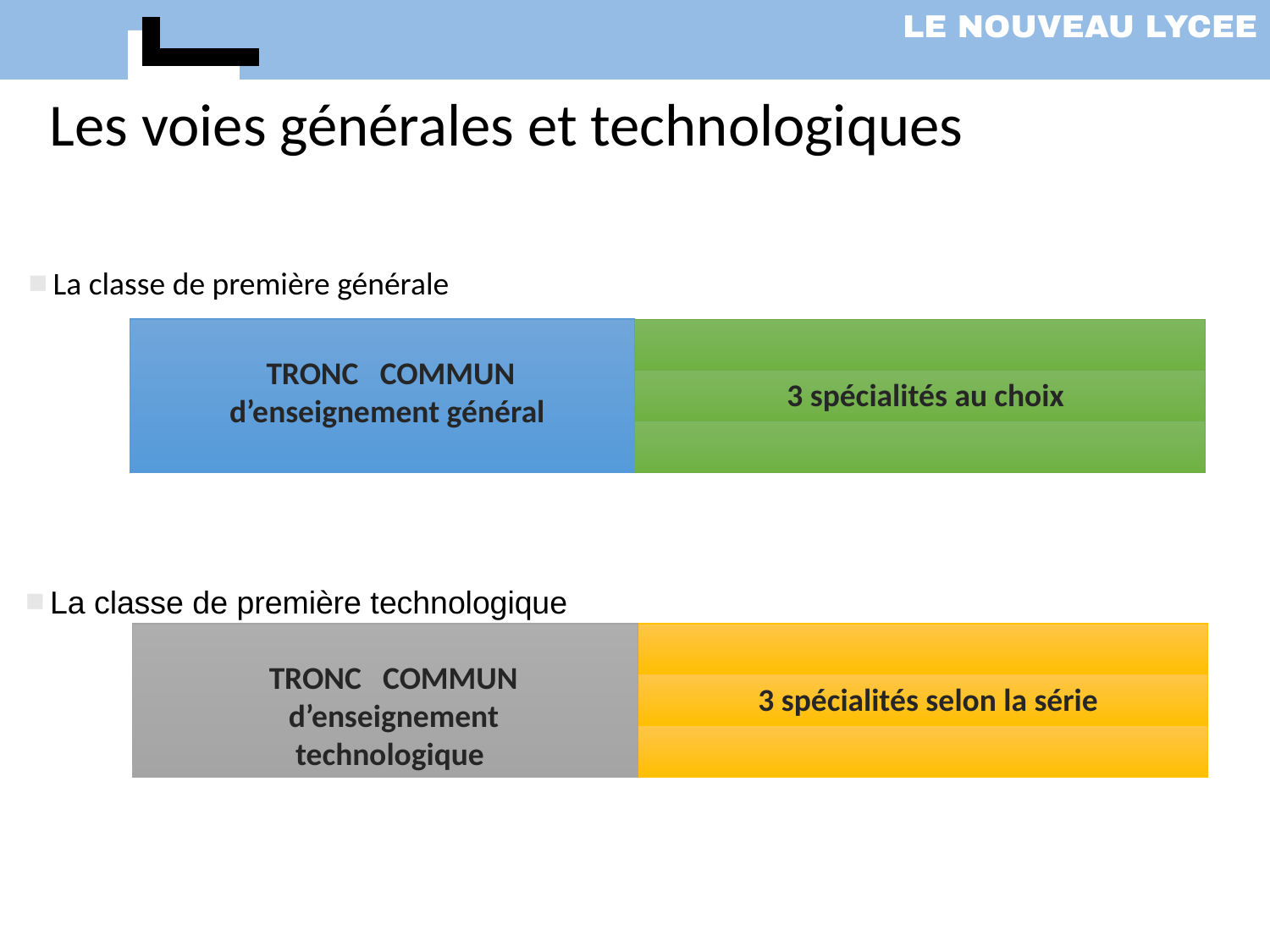

# Les voies générales et technologiques
La classe de première générale

TRONC   COMMUN d’enseignement général
3 spécialités au choix

La classe de première technologique

TRONC   COMMUN d’enseignement technologique
3 spécialités selon la série